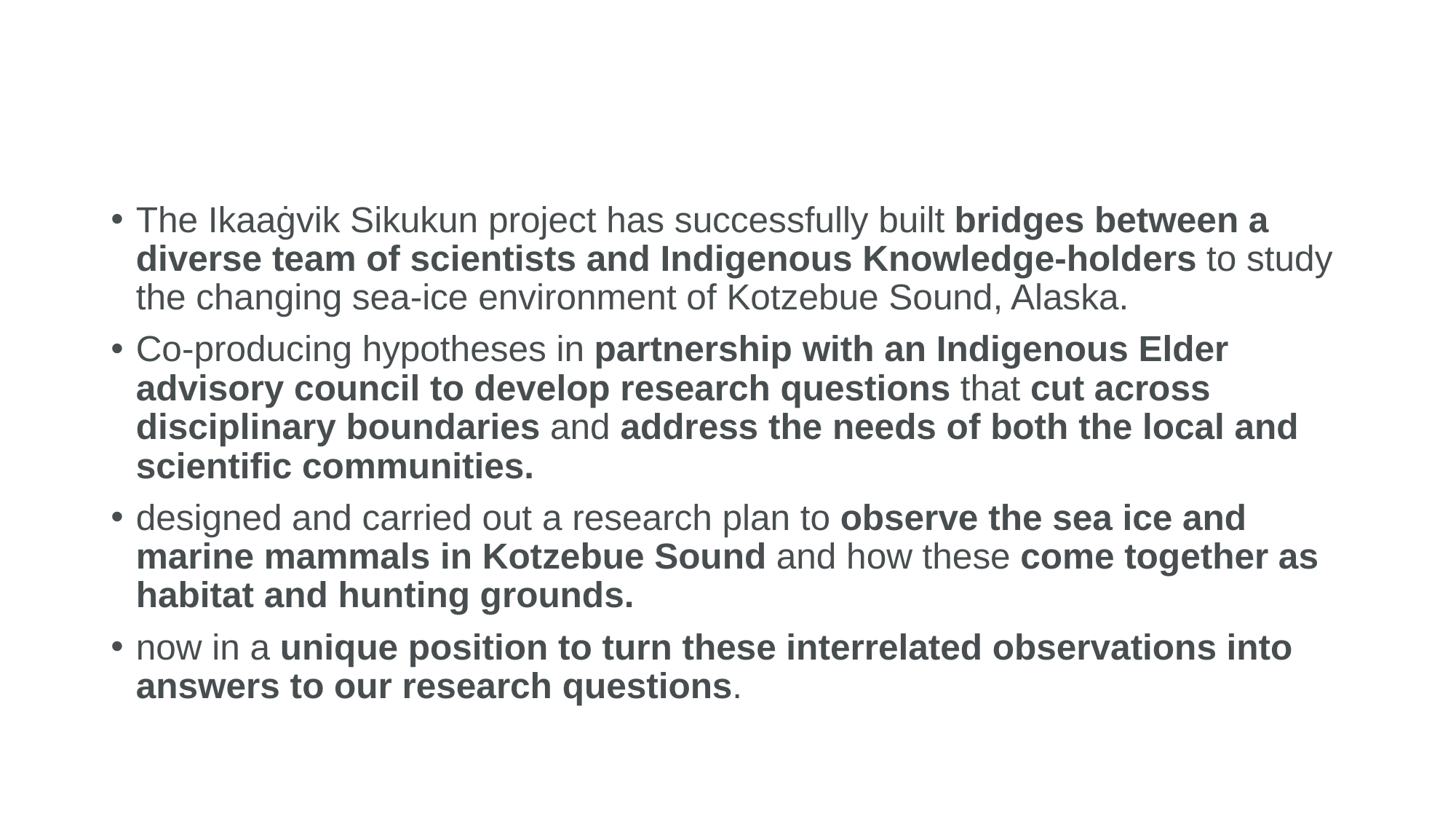

The Ikaaġvik Sikukun project has successfully built bridges between a diverse team of scientists and Indigenous Knowledge-holders to study the changing sea-ice environment of Kotzebue Sound, Alaska.
Co-producing hypotheses in partnership with an Indigenous Elder advisory council to develop research questions that cut across disciplinary boundaries and address the needs of both the local and scientific communities.
designed and carried out a research plan to observe the sea ice and marine mammals in Kotzebue Sound and how these come together as habitat and hunting grounds.
now in a unique position to turn these interrelated observations into answers to our research questions.